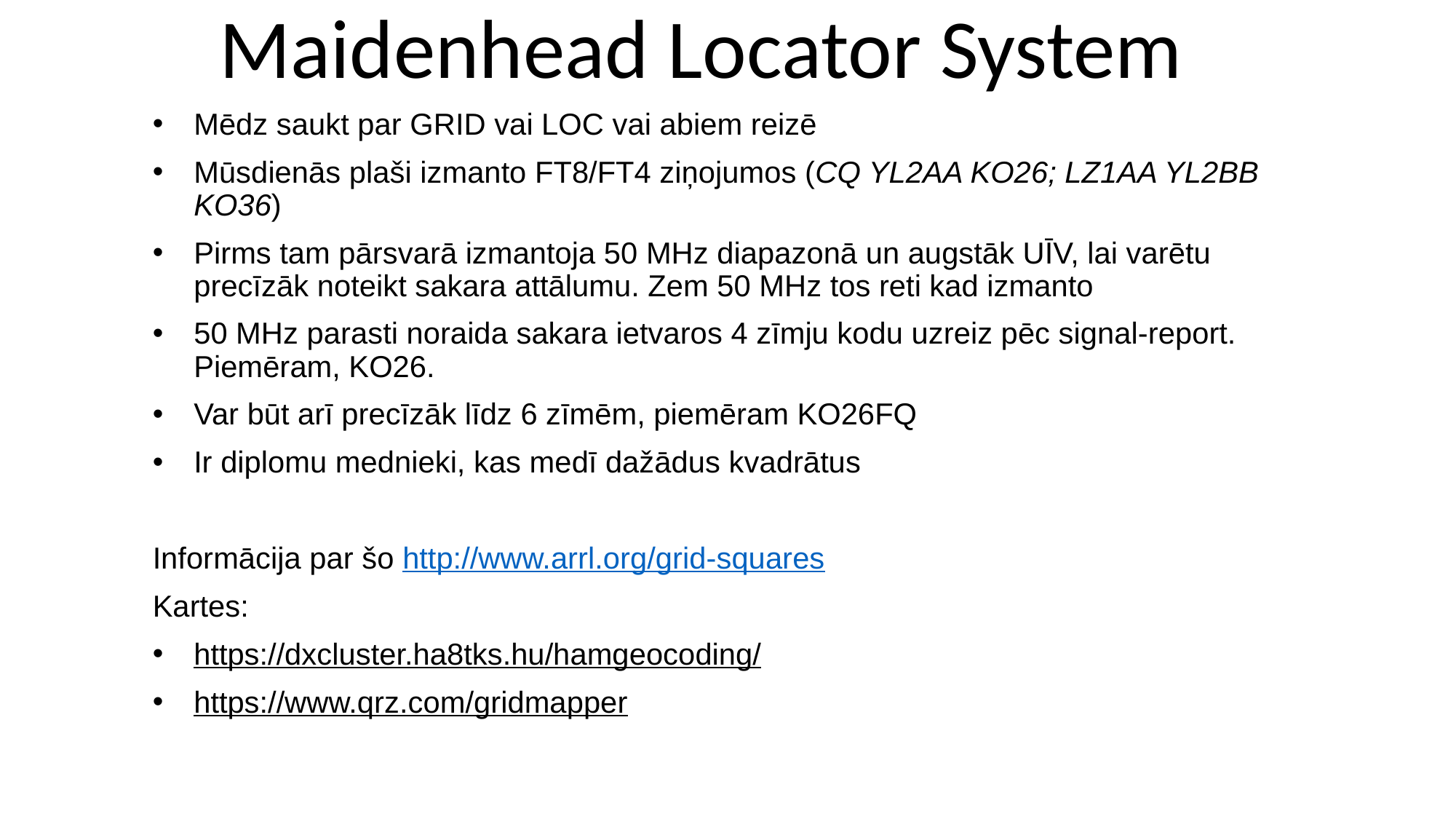

# Maidenhead Locator System
Mēdz saukt par GRID vai LOC vai abiem reizē
Mūsdienās plaši izmanto FT8/FT4 ziņojumos (CQ YL2AA KO26; LZ1AA YL2BB KO36)
Pirms tam pārsvarā izmantoja 50 MHz diapazonā un augstāk UĪV, lai varētu precīzāk noteikt sakara attālumu. Zem 50 MHz tos reti kad izmanto
50 MHz parasti noraida sakara ietvaros 4 zīmju kodu uzreiz pēc signal-report. Piemēram, KO26.
Var būt arī precīzāk līdz 6 zīmēm, piemēram KO26FQ
Ir diplomu mednieki, kas medī dažādus kvadrātus

Informācija par šo http://www.arrl.org/grid-squares
Kartes:
https://dxcluster.ha8tks.hu/hamgeocoding/
https://www.qrz.com/gridmapper